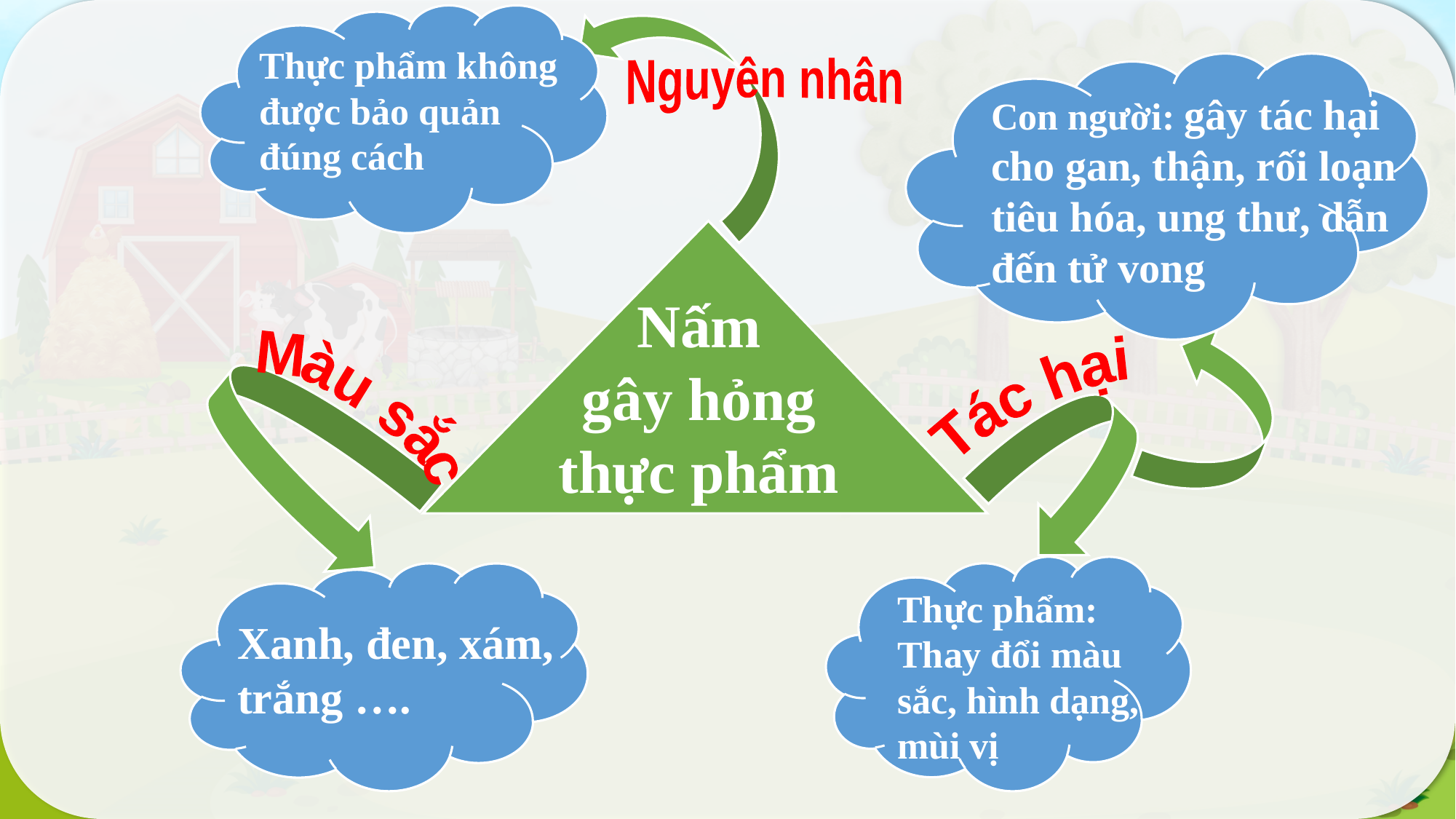

Thực phẩm không được bảo quản đúng cách

Nguyên nhân
Con người: gây tác hại cho gan, thận, rối loạn tiêu hóa, ung thư, dẫn đến tử vong

Nấm
gây hỏng
thực phẩm

Màu sắc
Tác hại

Thực phẩm: Thay đổi màu sắc, hình dạng, mùi vị
Xanh, đen, xám, trắng ….